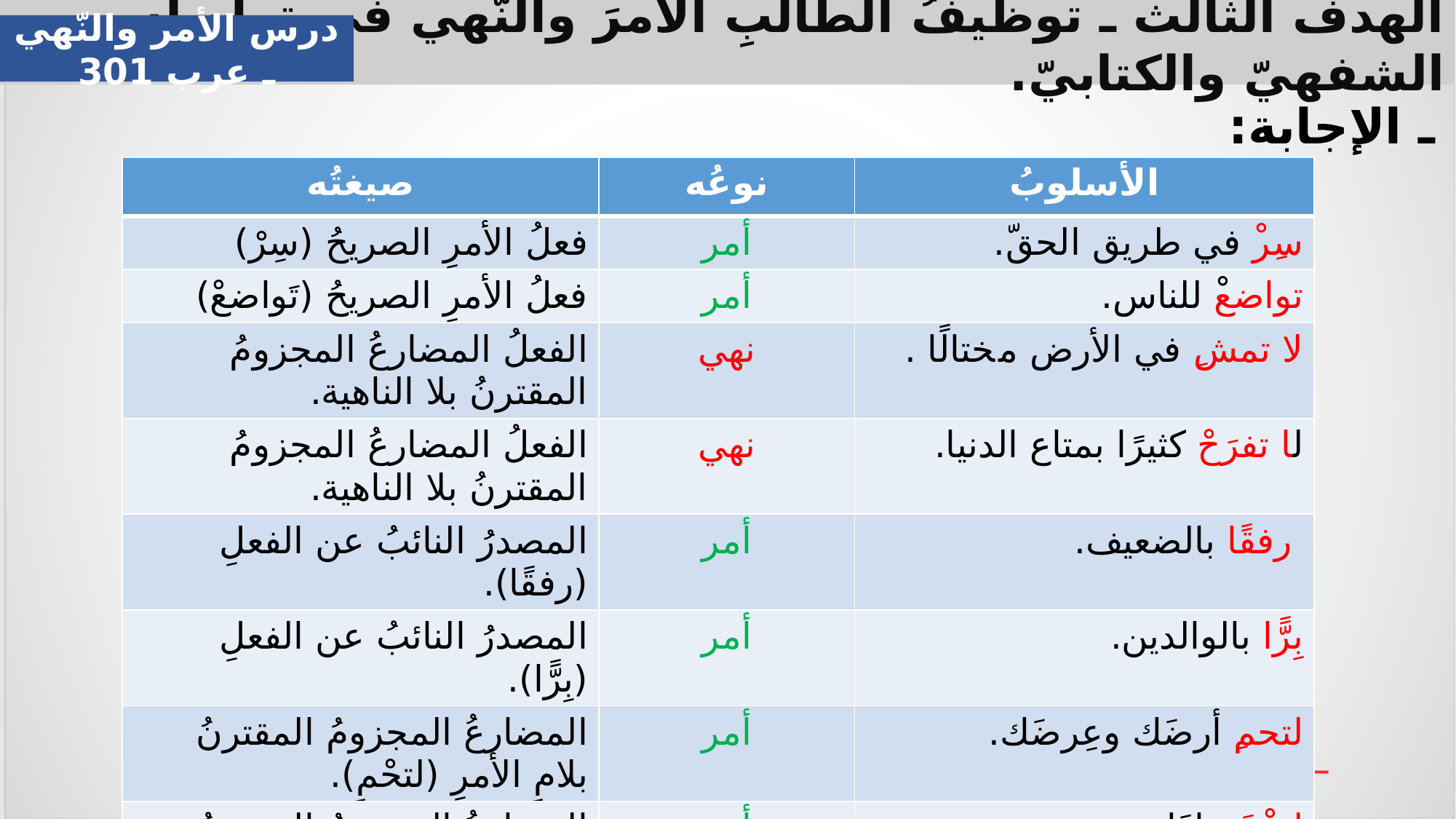

الهدف الثالث ـ توظيفُ الطالبِ الأمرَ والنّهي في تواصله الشفهيّ والكتابيّ.

درس الأمر والنّهي ـ عرب 301

ـ الإجابة:

| صيغتُه | نوعُه | الأسلوبُ |
| --- | --- | --- |
| فعلُ الأمرِ الصريحُ (سِرْ) | أمر | سِرْ في طريق الحقّ. |
| فعلُ الأمرِ الصريحُ (تَواضعْ) | أمر | تواضعْ للناس. |
| الفعلُ المضارعُ المجزومُ المقترنُ بلا الناهية. | نهي | لا تمشِ في الأرض مختالًا . |
| الفعلُ المضارعُ المجزومُ المقترنُ بلا الناهية. | نهي | لا تفرَحْ كثيرًا بمتاع الدنيا. |
| المصدرُ النائبُ عن الفعلِ (رفقًا). | أمر | رفقًا بالضعيف. |
| المصدرُ النائبُ عن الفعلِ (بِرًّا). | أمر | بِرًّا بالوالدين. |
| المضارعُ المجزومُ المقترنُ بلامِ الأمرِ (لتحْمِ). | أمر | لتحمِ أرضَك وعِرضَك. |
| المضارعُ المجزومُ المقترنُ بلامِ الأمرِ (لترعَ). | أمر | لترْعَ جارَك. |
| اسمُ الفعلِ الدالُّ على الأمرِ (دونَك). | أمر | دونَك المعروفَ. |
| اسمُ الفعلِ الدالُّ على الأمرِ (سراعِ = أَسرِعْ). | أمر | سَرَاعِ لنجدةِ الملهوفِ. |